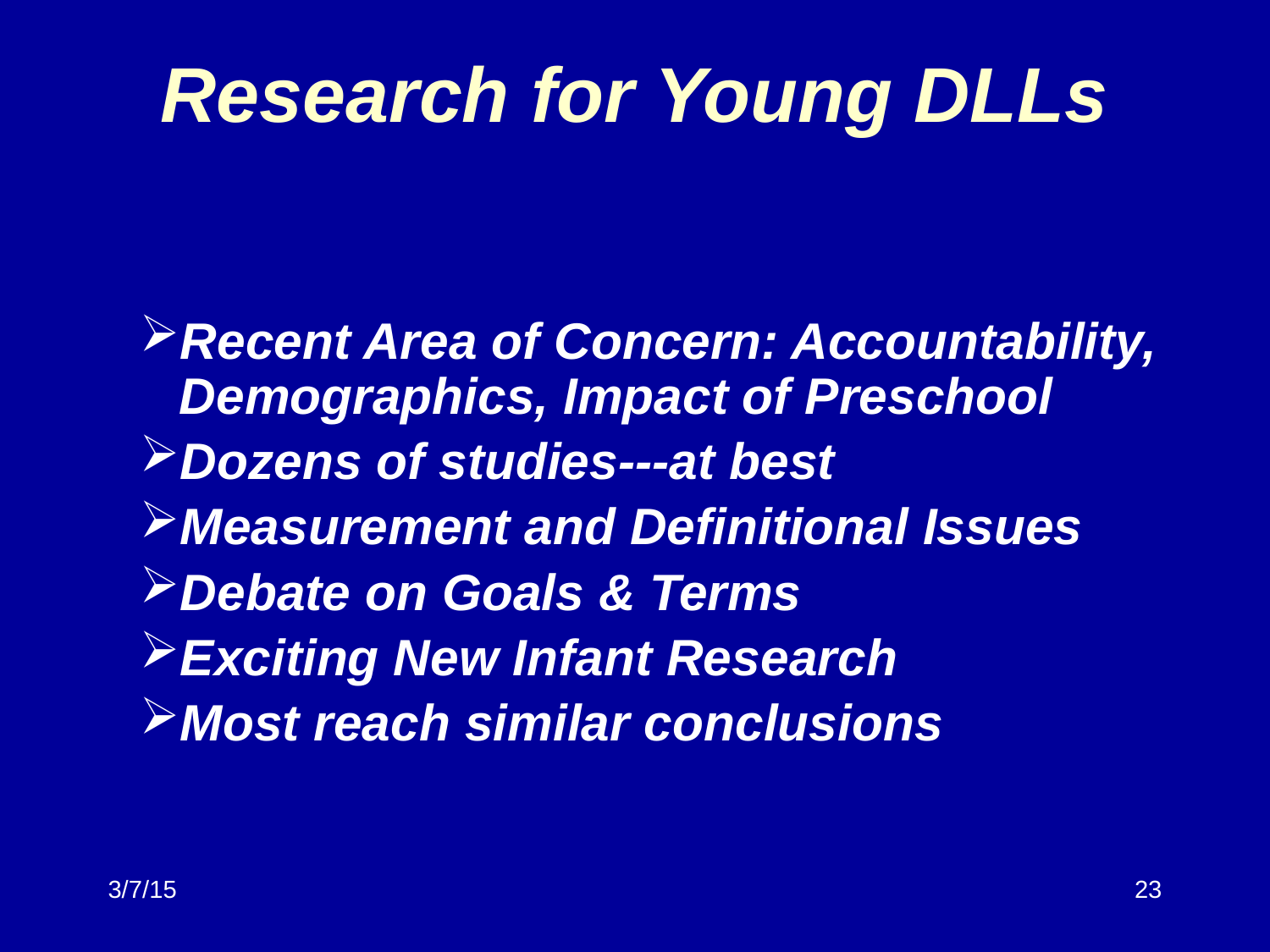

Research for Young DLLs

Recent Area of Concern: Accountability, Demographics, Impact of Preschool
Dozens of studies---at best
Measurement and Definitional Issues
Debate on Goals & Terms
Exciting New Infant Research
Most reach similar conclusions

3/7/15
23